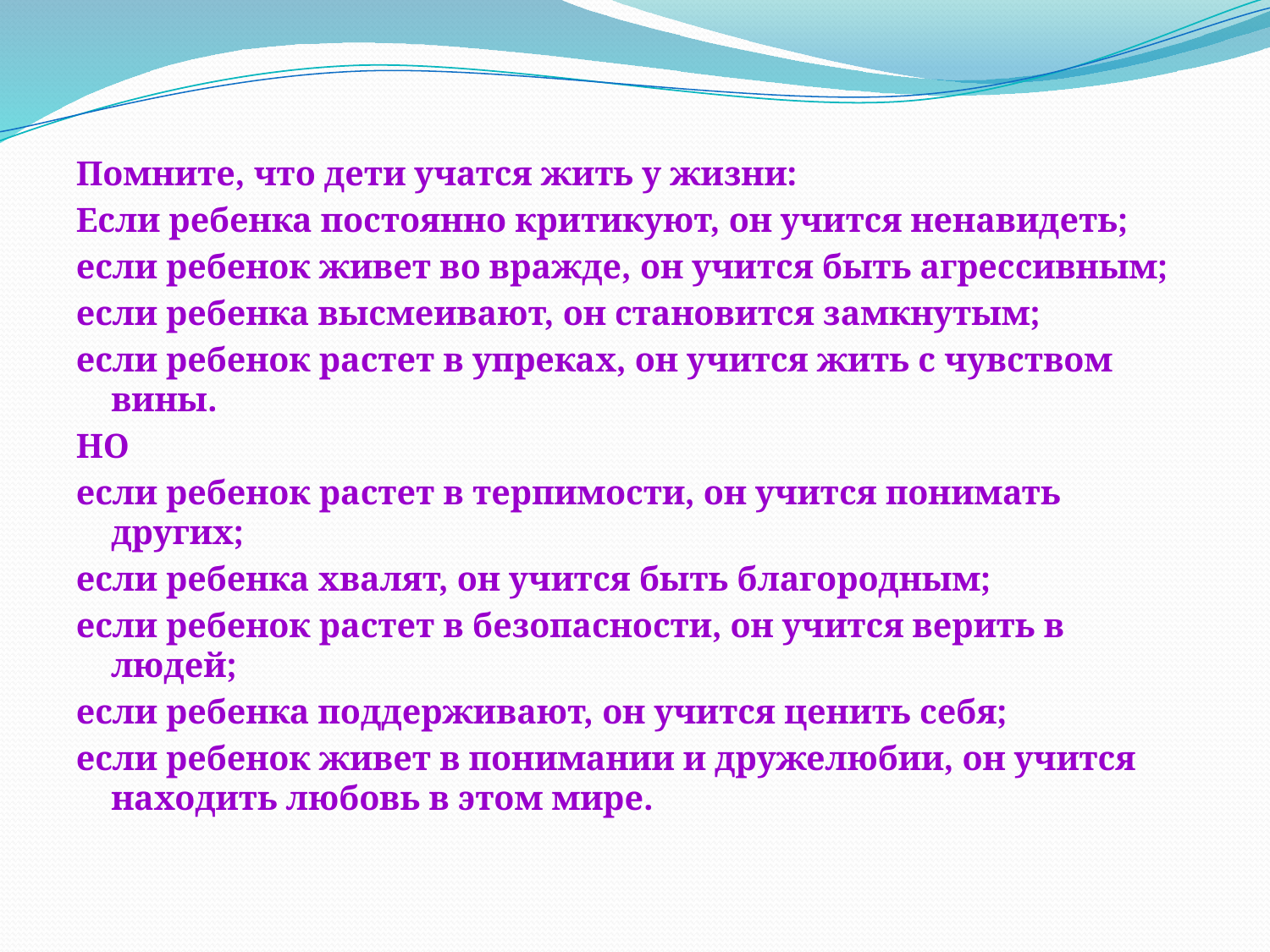

Помните, что дети учатся жить у жизни:
Если ребенка постоянно критикуют, он учится ненавидеть;
если ребенок живет во вражде, он учится быть агрессивным;
если ребенка высмеивают, он становится замкнутым;
если ребенок растет в упреках, он учится жить с чувством вины.
НО
если ребенок растет в терпимости, он учится понимать других;
если ребенка хвалят, он учится быть благородным;
если ребенок растет в безопасности, он учится верить в людей;
если ребенка поддерживают, он учится ценить себя;
если ребенок живет в понимании и дружелюбии, он учится находить любовь в этом мире.